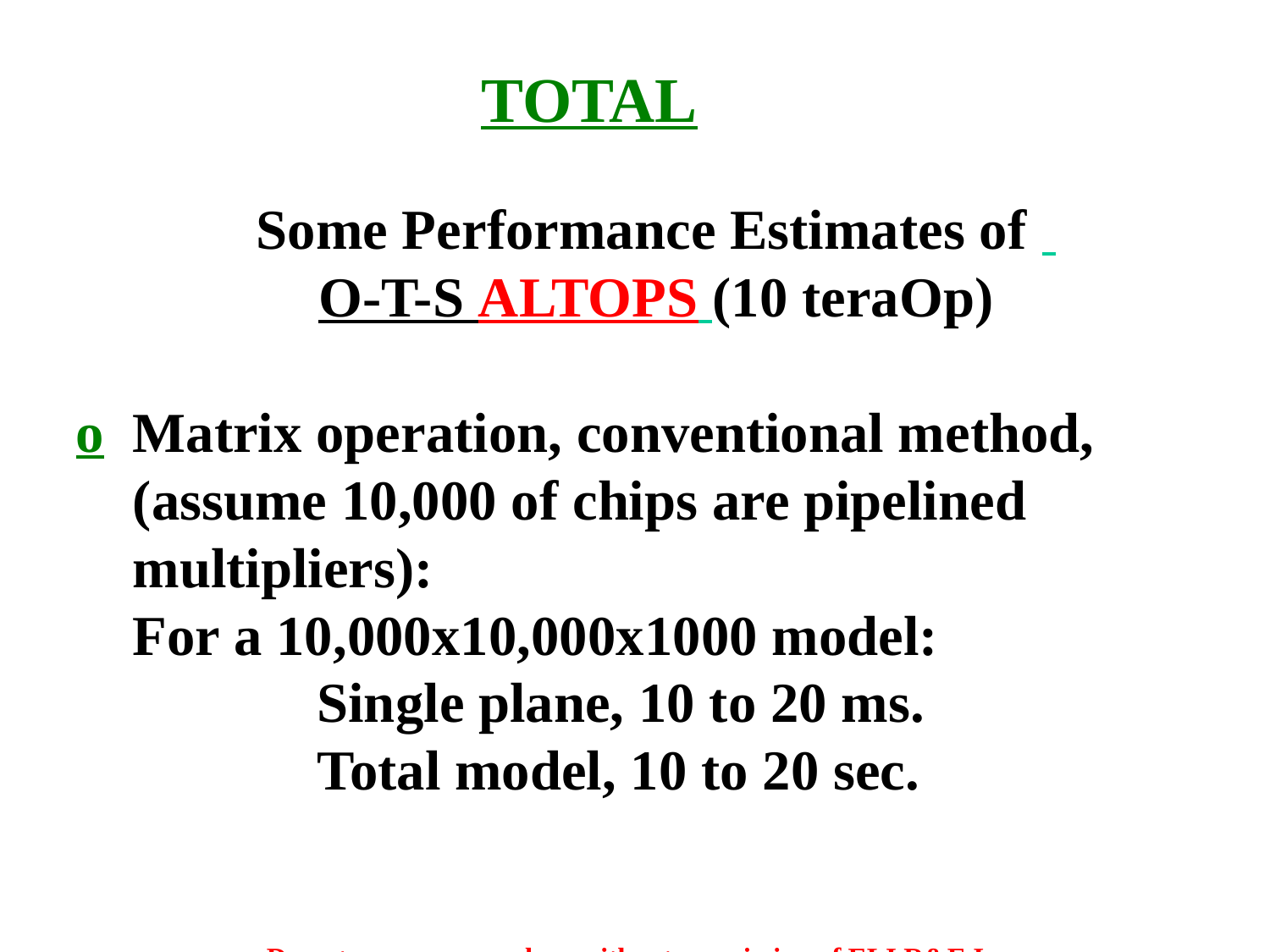

TOTAL
Some Performance Estimates of
O-T-S ALTOPS (10 teraOp)

o  Matrix operation, conventional method,
    (assume 10,000 of chips are pipelined
    multipliers):
    For a 10,000x10,000x1000 model:
                 Single plane, 10 to 20 ms.
                 Total model, 10 to 20 sec.

Do not copy or reproduce without permission of ELI R&E Inc.